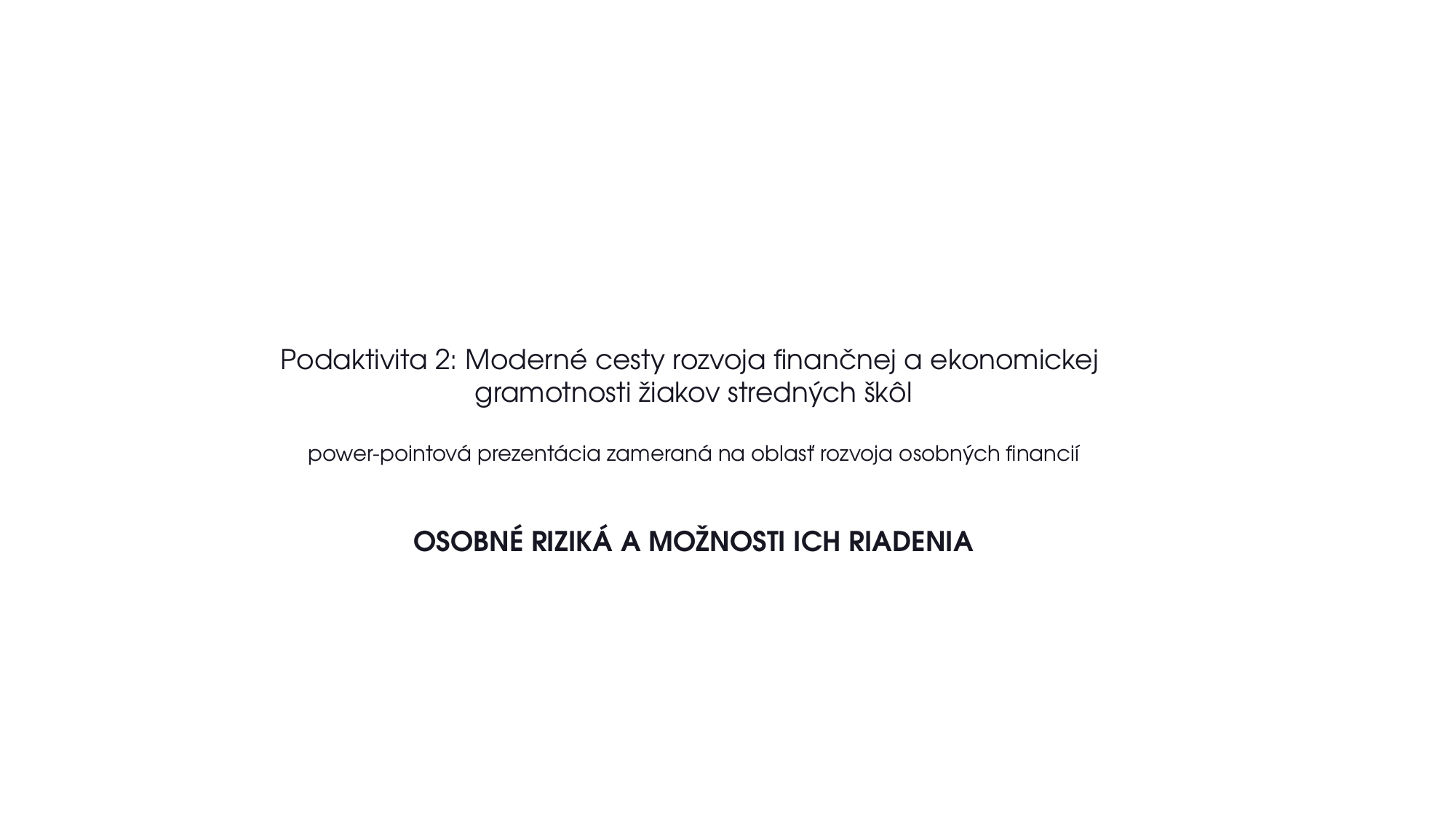

Podaktivita 2: Moderné cesty rozvoja finančnej a ekonomickej
gramotnosti žiakov stredných škôl

power-pointová prezentácia zameraná na oblasť rozvoja osobných financií

OSOBNÉ RIZIKÁ A MOŽNOSTI ICH RIADENIA